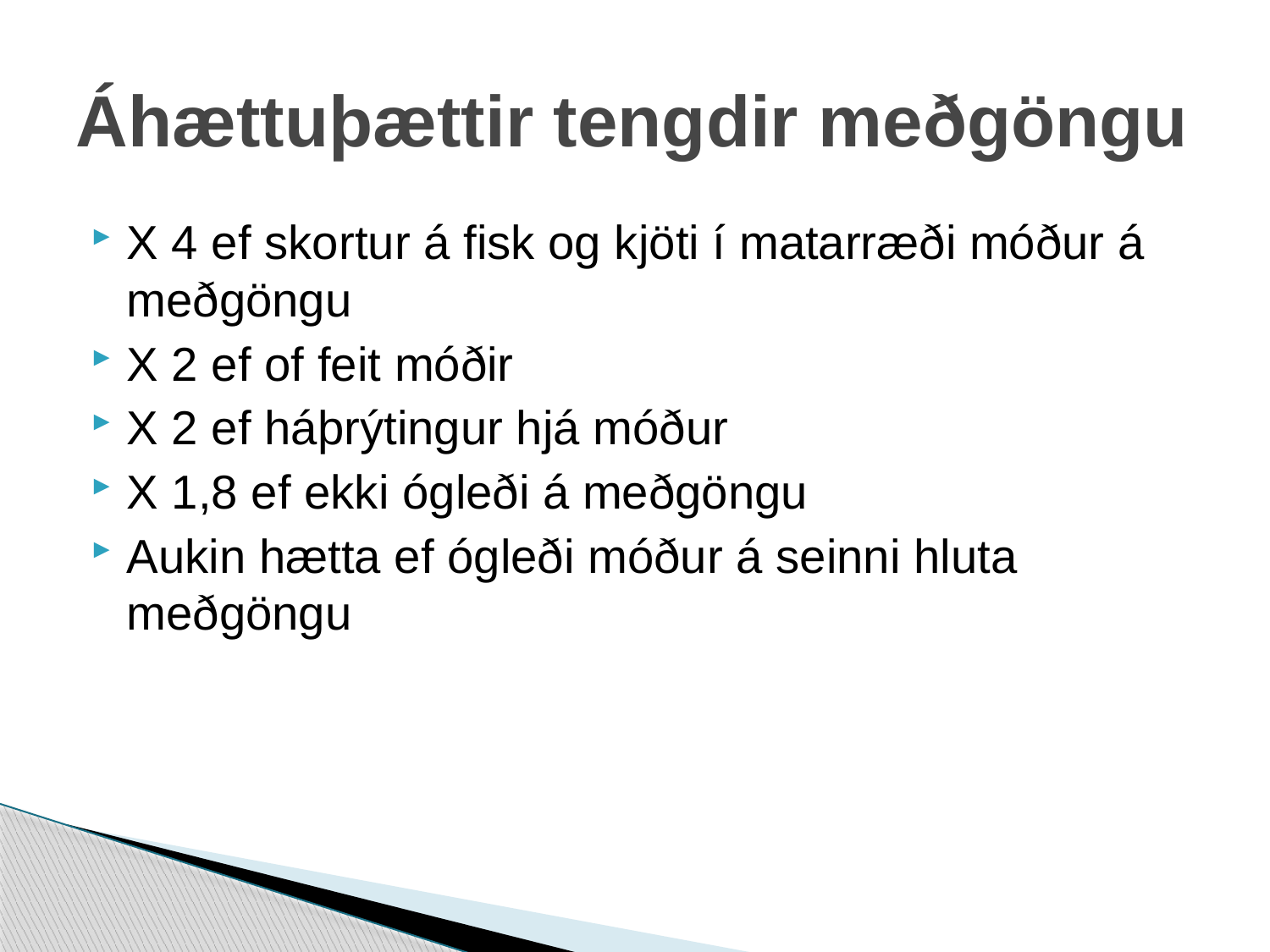

# Áhættuþættir tengdir meðgöngu
X 4 ef skortur á fisk og kjöti í matarræði móður á meðgöngu
X 2 ef of feit móðir
X 2 ef háþrýtingur hjá móður
X 1,8 ef ekki ógleði á meðgöngu
Aukin hætta ef ógleði móður á seinni hluta meðgöngu